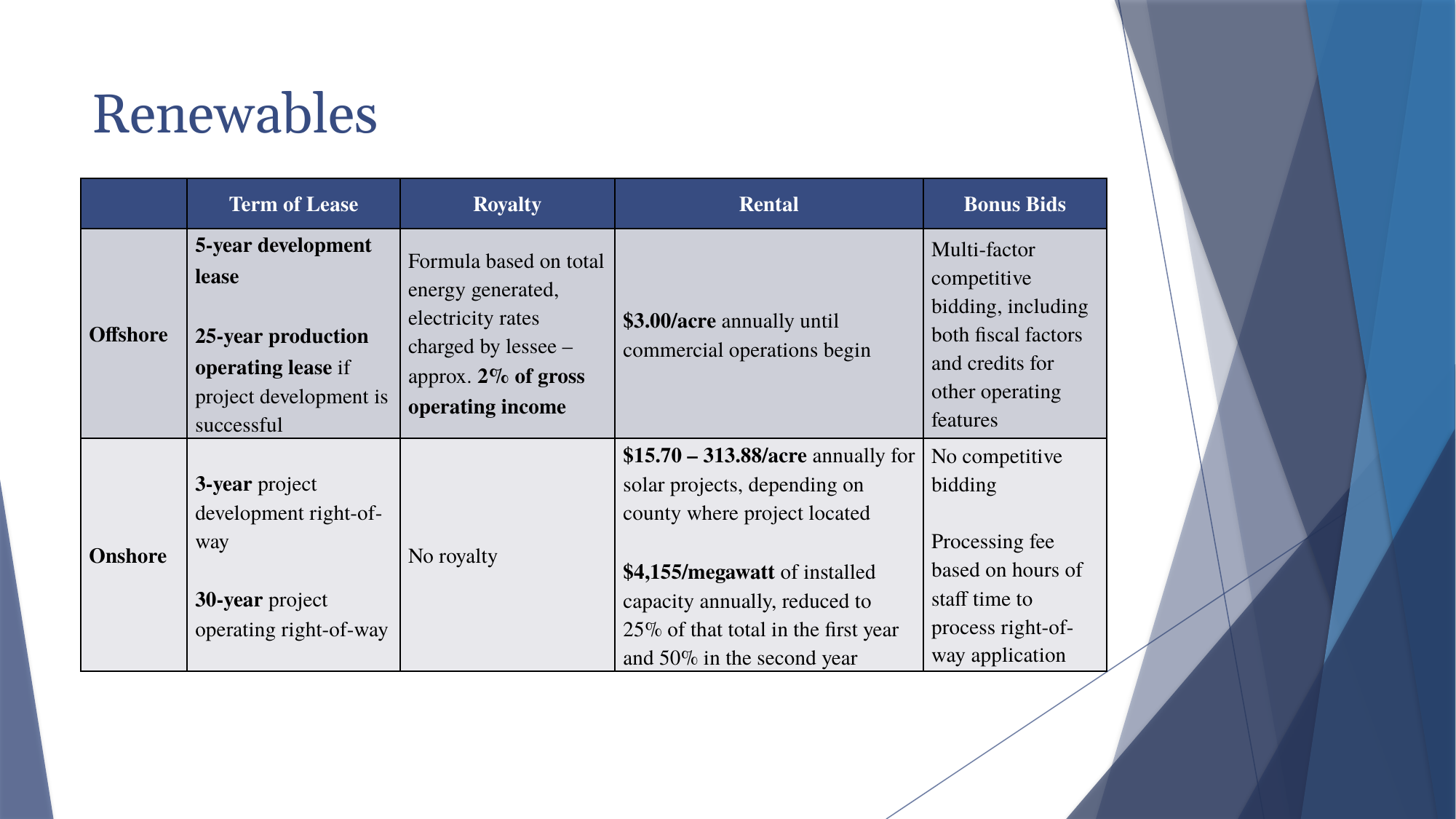

# Renewables
|  | Term of Lease | Royalty | Rental | Bonus Bids |
| --- | --- | --- | --- | --- |
| Offshore | 5-year development lease   25-year production operating lease if project development is successful | Formula based on total energy generated, electricity rates charged by lessee – approx. 2% of gross operating income | $3.00/acre annually until commercial operations begin | Multi-factor competitive bidding, including both fiscal factors and credits for other operating features |
| Onshore | 3-year project development right-of-way   30-year project operating right-of-way | No royalty | $15.70 – 313.88/acre annually for solar projects, depending on county where project located   $4,155/megawatt of installed capacity annually, reduced to 25% of that total in the first year and 50% in the second year | No competitive bidding   Processing fee based on hours of staff time to process right-of-way application |